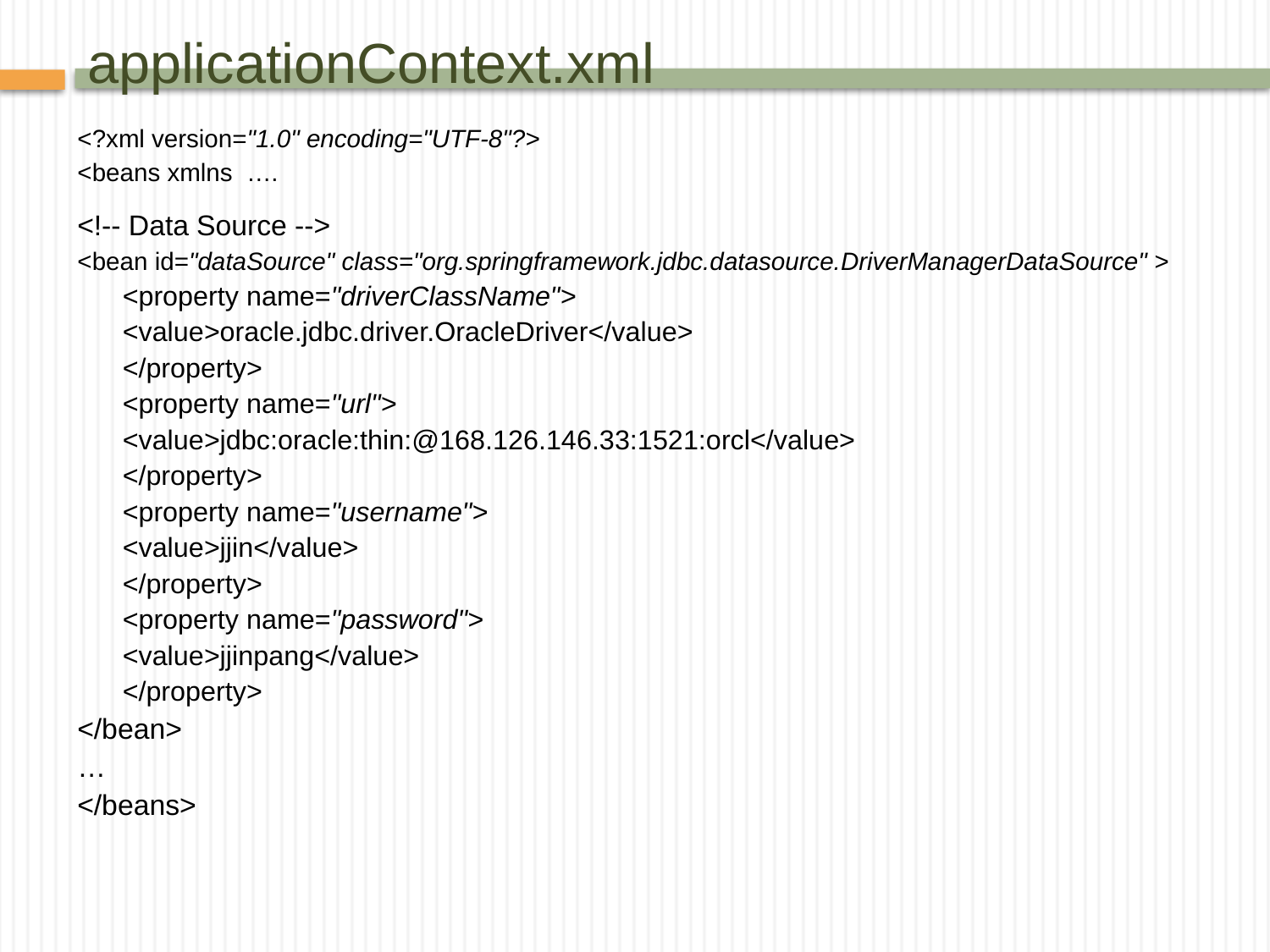

# applicationContext.xml
<?xml version="1.0" encoding="UTF-8"?>
<beans xmlns  ….

<!-- Data Source -->
<bean id="dataSource" class="org.springframework.jdbc.datasource.DriverManagerDataSource" >
<property name="driverClassName">
	<value>oracle.jdbc.driver.OracleDriver</value>
</property>
<property name="url">
	<value>jdbc:oracle:thin:@168.126.146.33:1521:orcl</value>
</property>
<property name="username">
	<value>jjin</value>
</property>
<property name="password">
	<value>jjinpang</value>
</property>
</bean>
…
</beans>